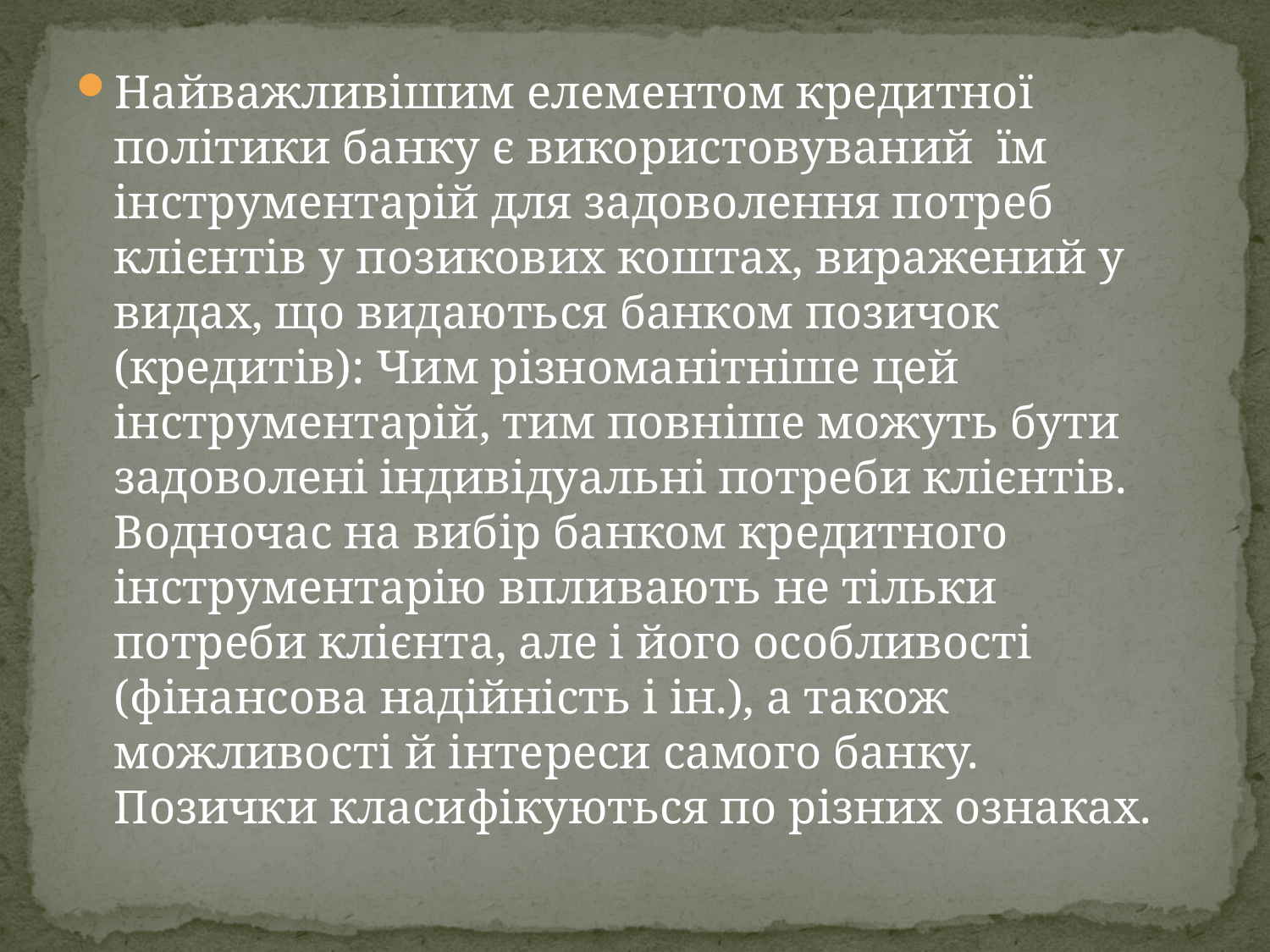

Найважливішим елементом кредитної політики банку є використовуваний  їм інструментарій для задоволення потреб клієнтів у позикових коштах, виражений у видах, що видаються банком позичок (кредитів): Чим різноманітніше цей інструментарій, тим повніше можуть бути задоволені індивідуальні потреби клієнтів. Водночас на вибір банком кредитного інструментарію впливають не тільки потреби клієнта, але і його особливості (фінансова надійність і ін.), а також можливості й інтереси самого банку. Позички класифікуються по різних ознаках.